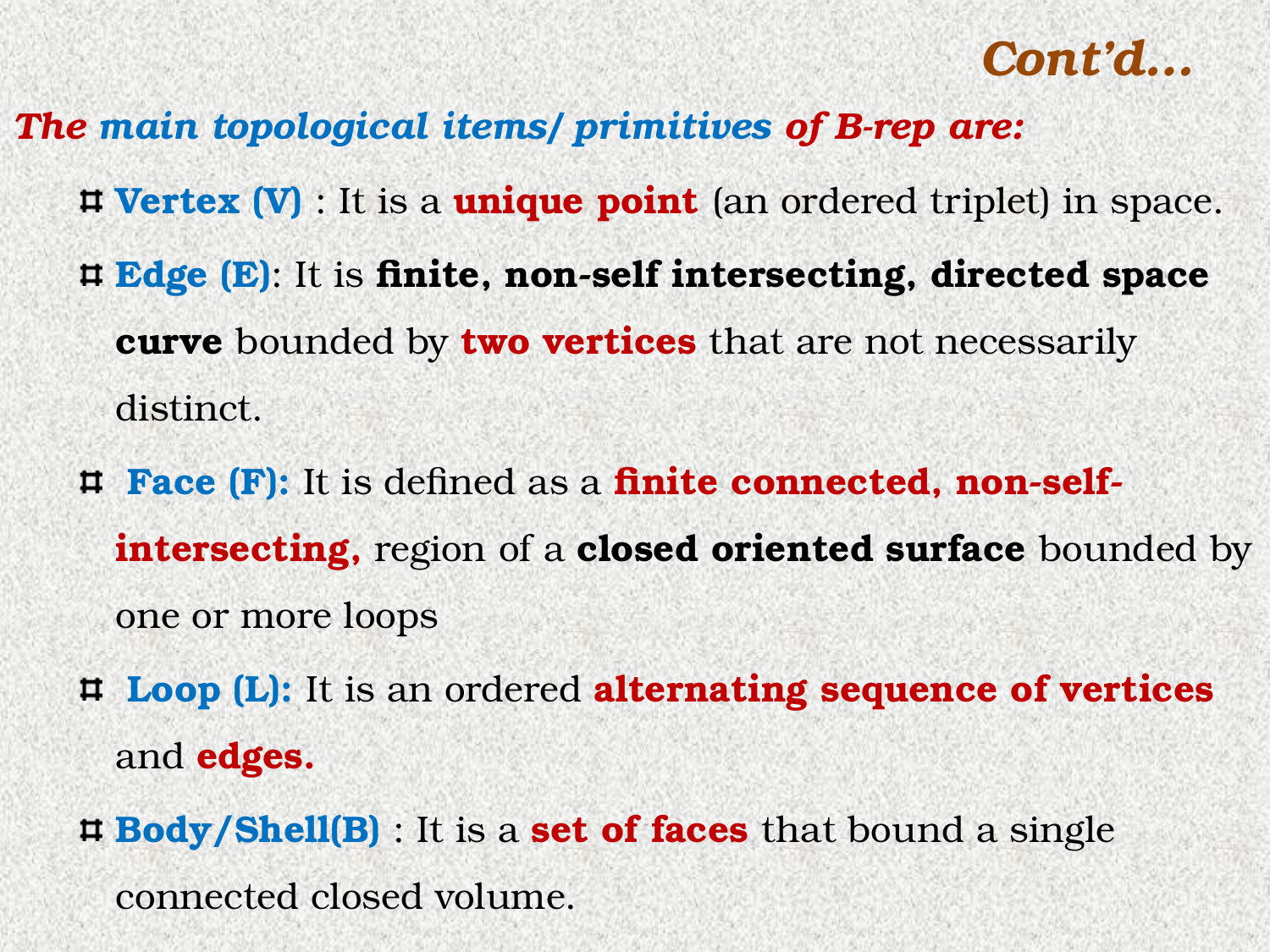

# Cont’d…
The main topological items/ primitives of B-rep are:
Vertex (V) : It is a unique point (an ordered triplet) in space.
Edge (E): It is finite, non-self intersecting, directed space curve bounded by two vertices that are not necessarily distinct.
 Face (F): It is defined as a finite connected, non-self-intersecting, region of a closed oriented surface bounded by one or more loops
 Loop (L): It is an ordered alternating sequence of vertices and edges.
Body/Shell(B) : It is a set of faces that bound a single connected closed volume.